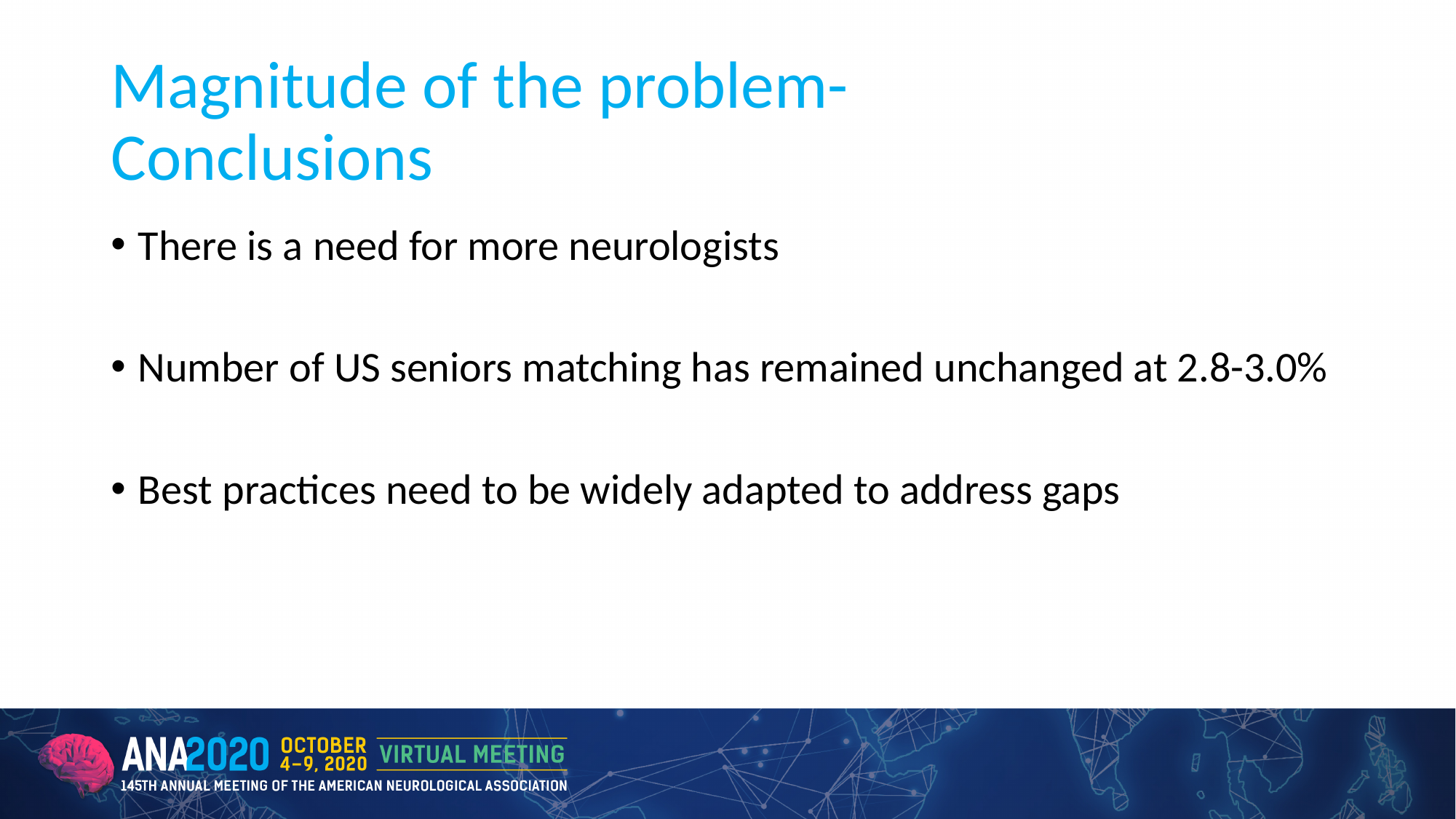

# Magnitude of the problem- Conclusions
There is a need for more neurologists

Number of US seniors matching has remained unchanged at 2.8-3.0%

Best practices need to be widely adapted to address gaps